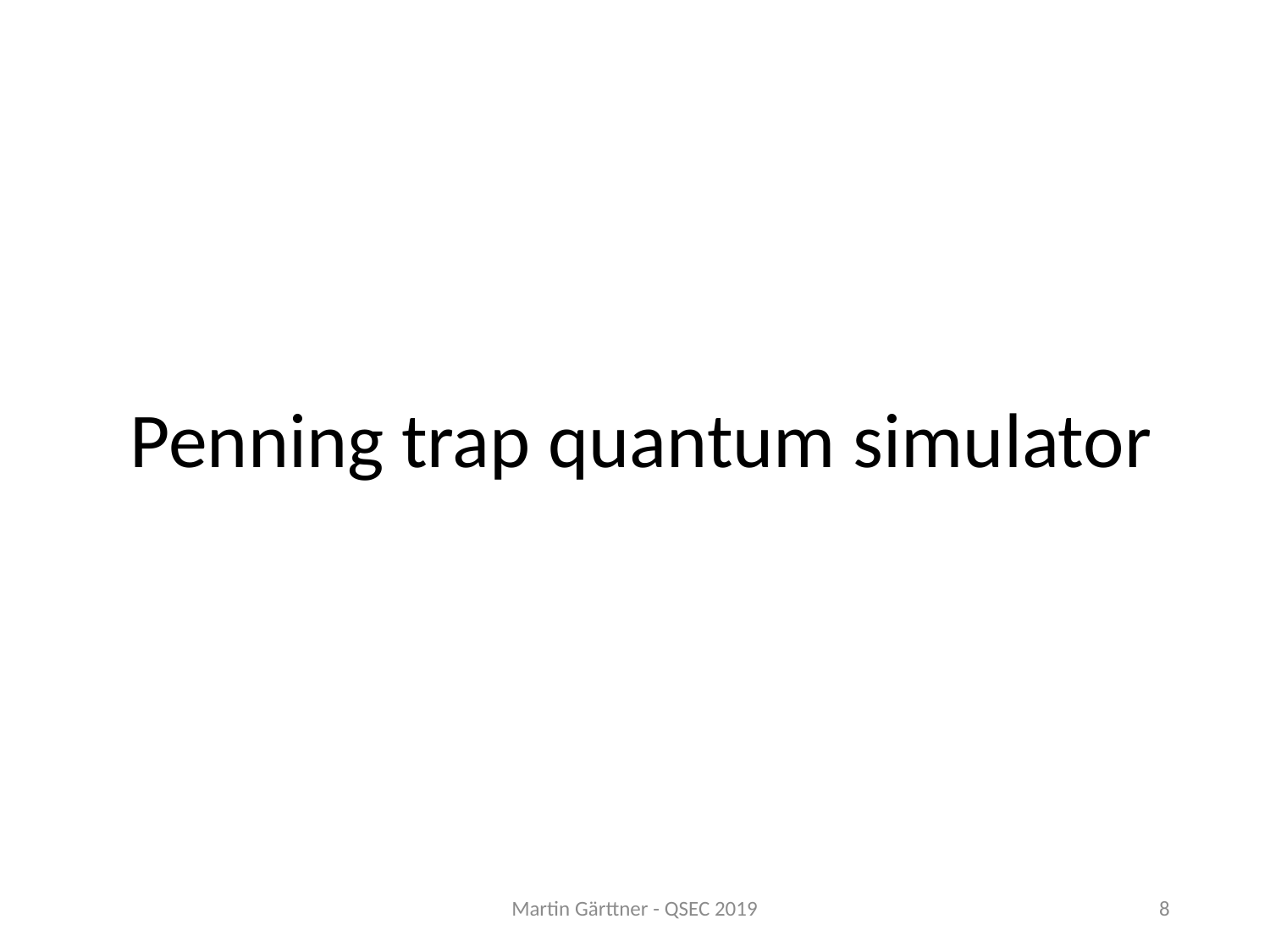

# Penning trap quantum simulator
Martin Gärttner - QSEC 2019
8